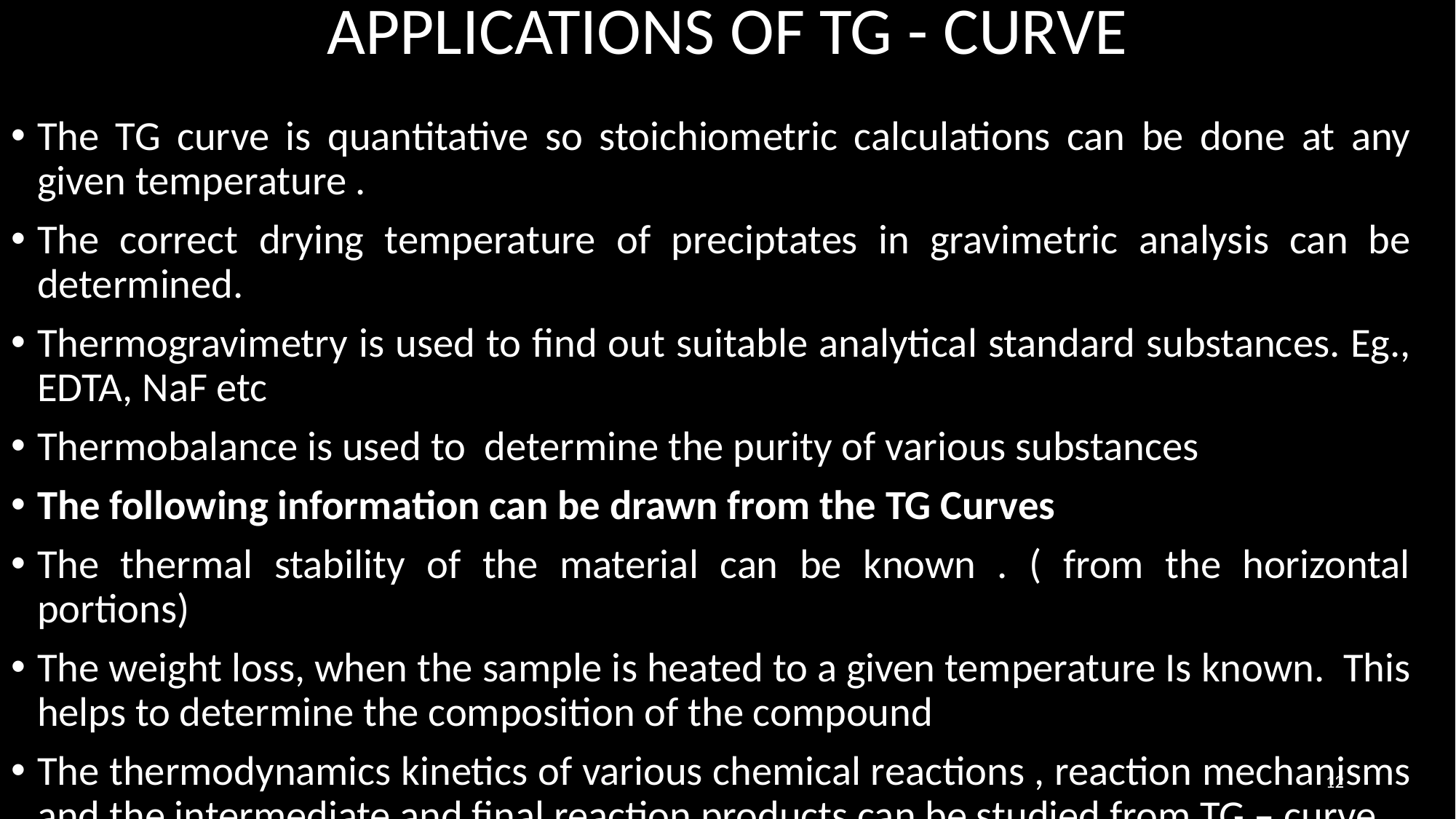

# APPLICATIONS OF TG - CURVE
The TG curve is quantitative so stoichiometric calculations can be done at any given temperature .
The correct drying temperature of preciptates in gravimetric analysis can be determined.
Thermogravimetry is used to find out suitable analytical standard substances. Eg., EDTA, NaF etc
Thermobalance is used to  determine the purity of various substances
The following information can be drawn from the TG Curves
The thermal stability of the material can be known . ( from the horizontal portions)
The weight loss, when the sample is heated to a given temperature Is known.  This helps to determine the composition of the compound
The thermodynamics kinetics of various chemical reactions , reaction mechanisms and the intermediate and final reaction products can be studied from TG – curve.

12